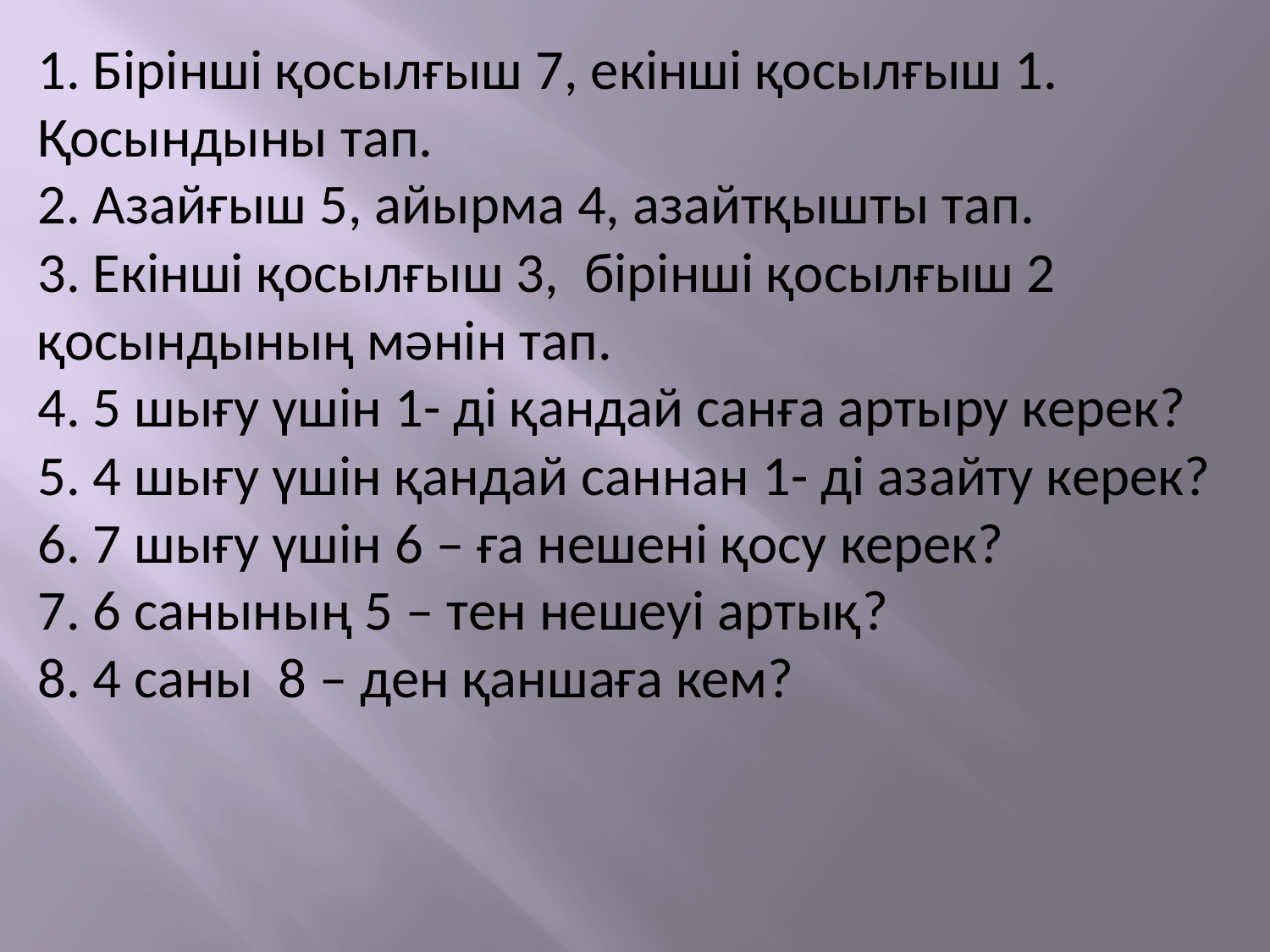

1. Бірінші қосылғыш 7, екінші қосылғыш 1. Қосындыны тап.
2. Азайғыш 5, айырма 4, азайтқышты тап.
3. Екінші қосылғыш 3,  бірінші қосылғыш 2 қосындының мәнін тап.
4. 5 шығу үшін 1- ді қандай санға артыру керек?
5. 4 шығу үшін қандай саннан 1- ді азайту керек?
6. 7 шығу үшін 6 – ға нешені қосу керек?
7. 6 санының 5 – тен нешеуі артық?
8. 4 саны  8 – ден қаншаға кем?